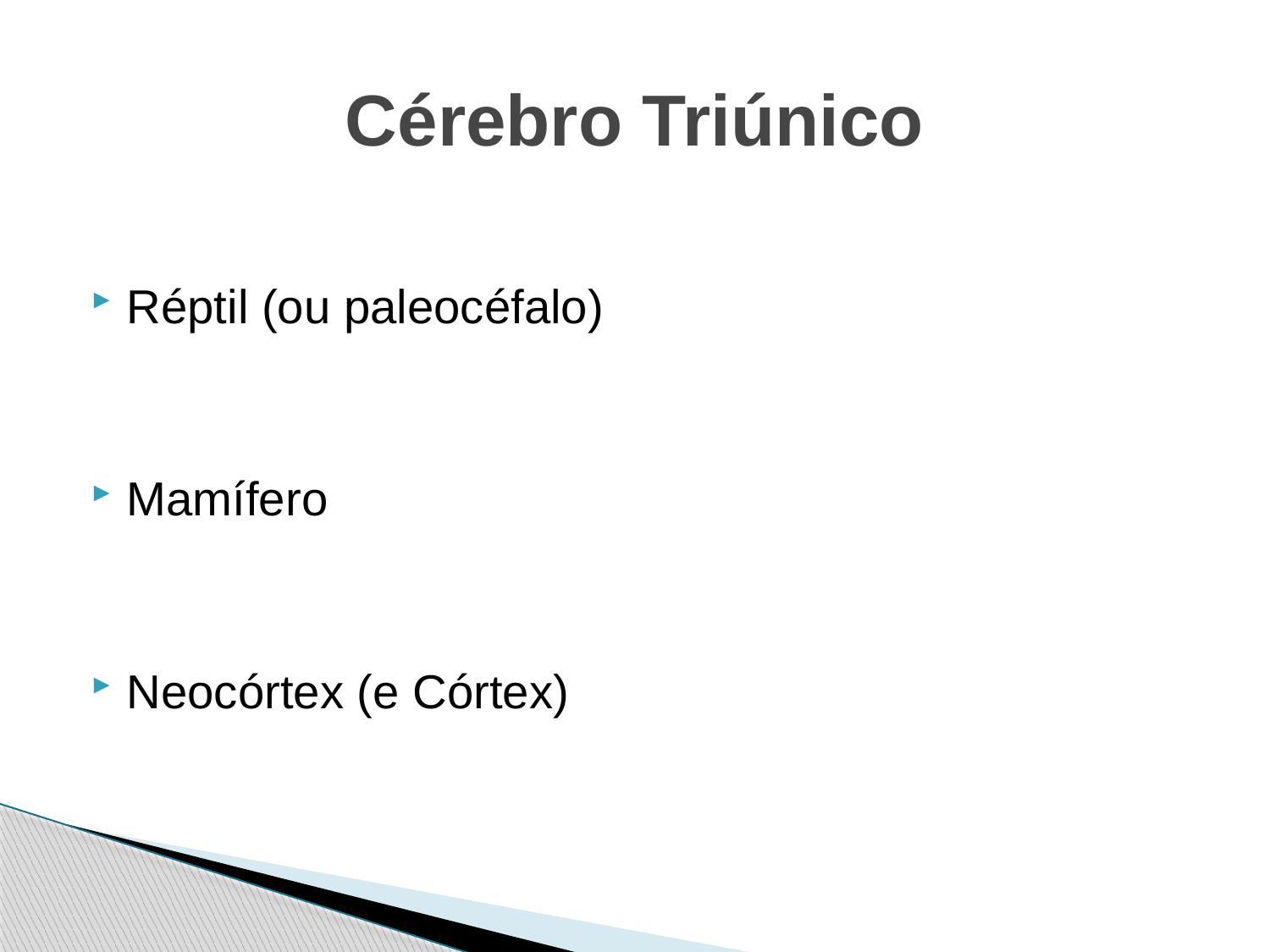

# Cérebro Triúnico

Réptil (ou paleocéfalo)

Mamífero

Neocórtex (e Córtex)